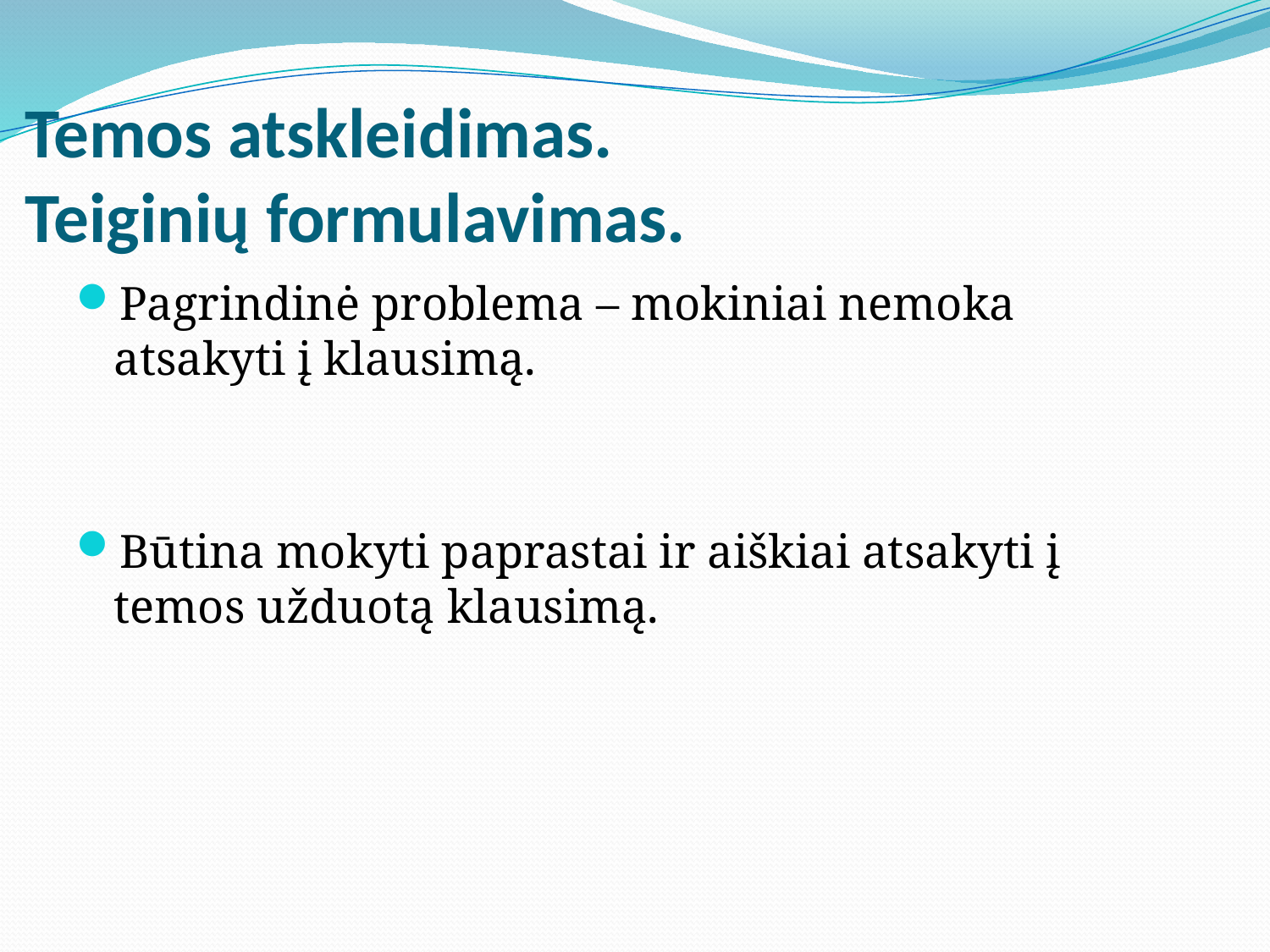

# Temos atskleidimas. Teiginių formulavimas.
Pagrindinė problema – mokiniai nemoka atsakyti į klausimą.

Būtina mokyti paprastai ir aiškiai atsakyti į temos užduotą klausimą.